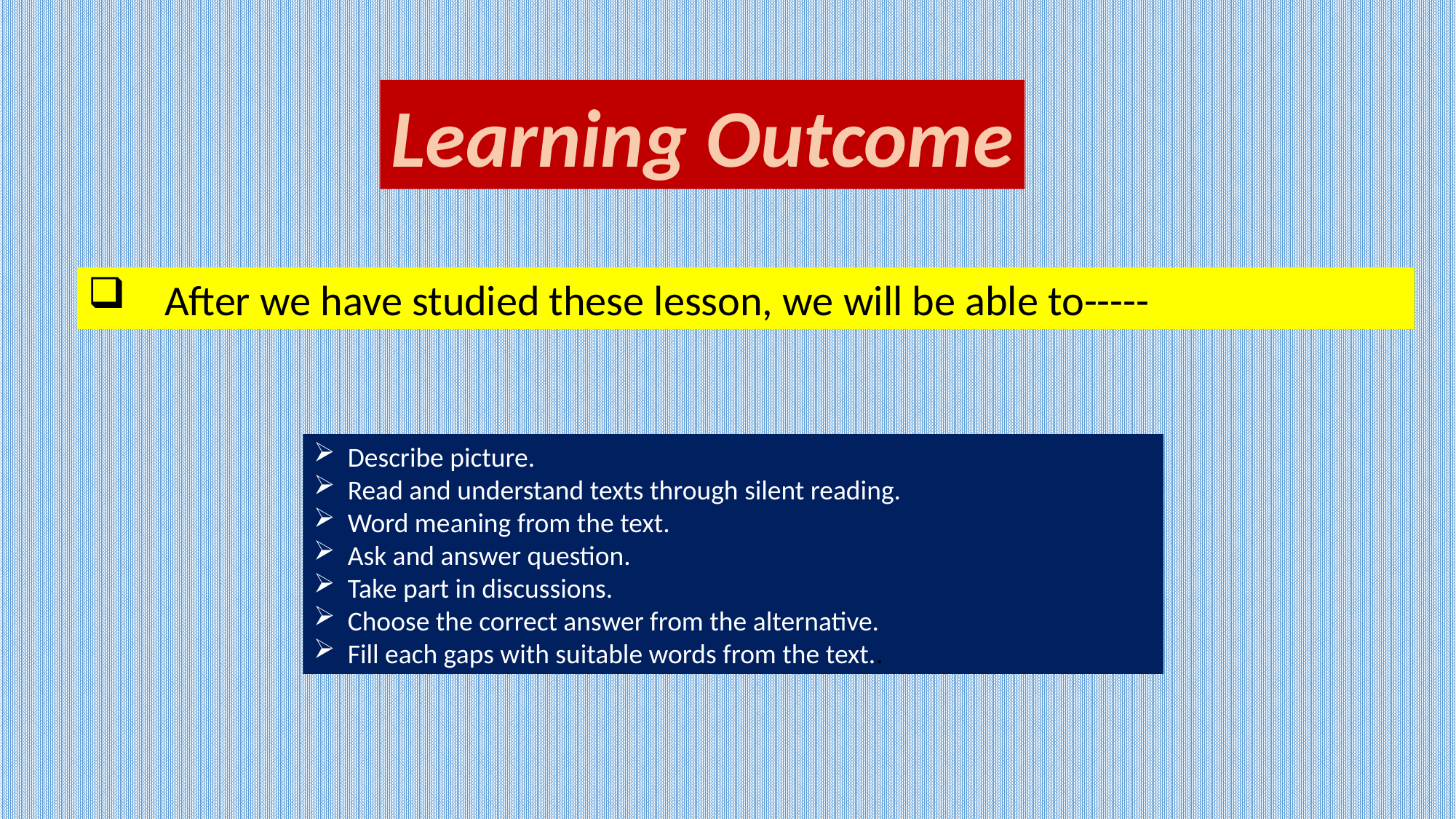

Learning Outcome
    After we have studied these lesson, we will be able to-----
Describe picture.
Read and understand texts through silent reading.
Word meaning from the text.
Ask and answer question.
Take part in discussions.
Choose the correct answer from the alternative.
Fill each gaps with suitable words from the text..